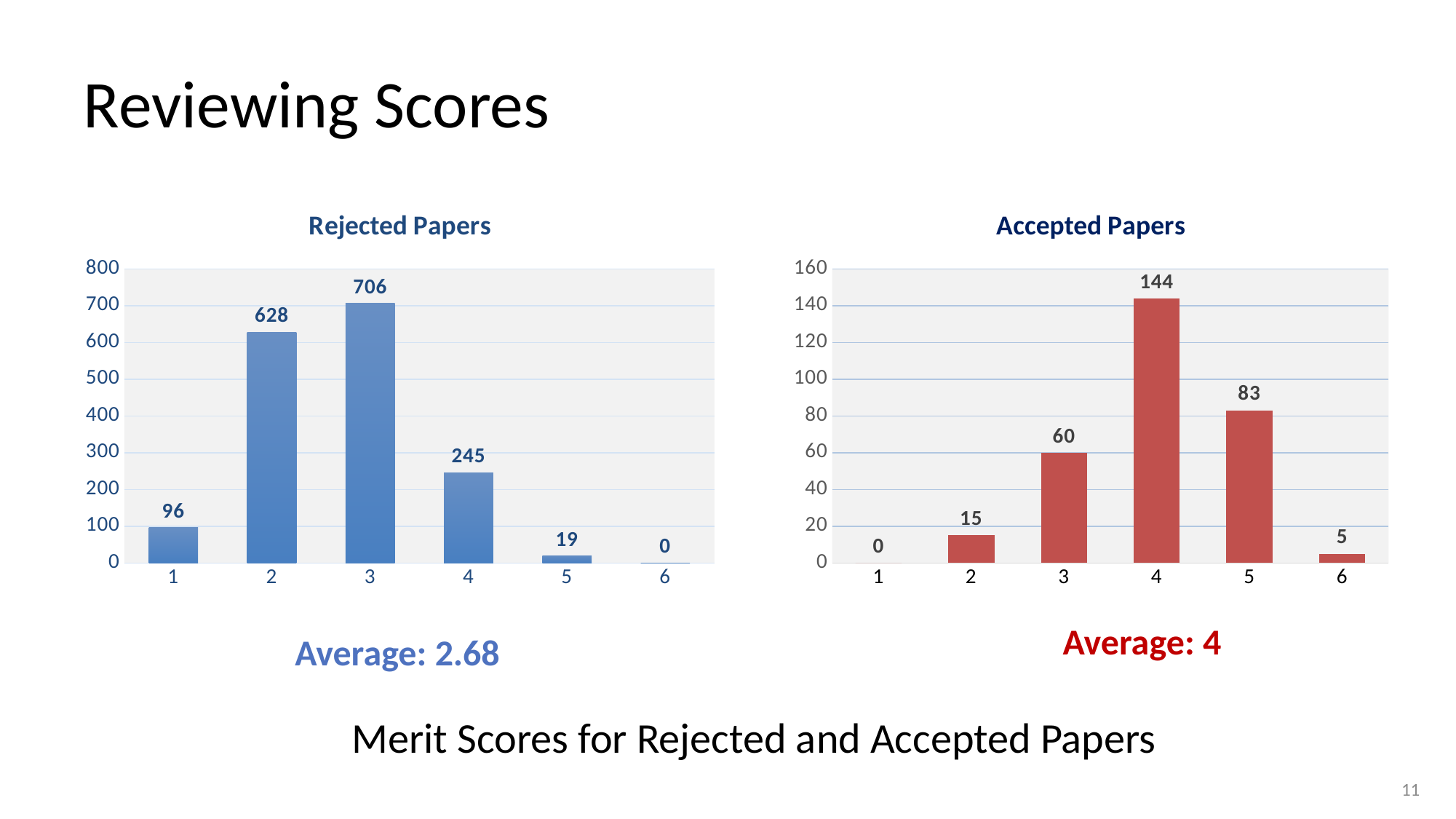

# Reviewing Scores

### Chart: Rejected Papers

| Category |  |
|---|---|
| 1 | 96.0 |
| 2 | 628.0 |
| 3 | 706.0 |
| 4 | 245.0 |
| 5 | 19.0 |
| 6 | 0.0 |

### Chart: Accepted Papers

| Category |  |
|---|---|
| 1 | 0.0 |
| 2 | 15.0 |
| 3 | 60.0 |
| 4 | 144.0 |
| 5 | 83.0 |
| 6 | 5.0 |
Average: 4
Average: 2.68
Merit Scores for Rejected and Accepted Papers
11